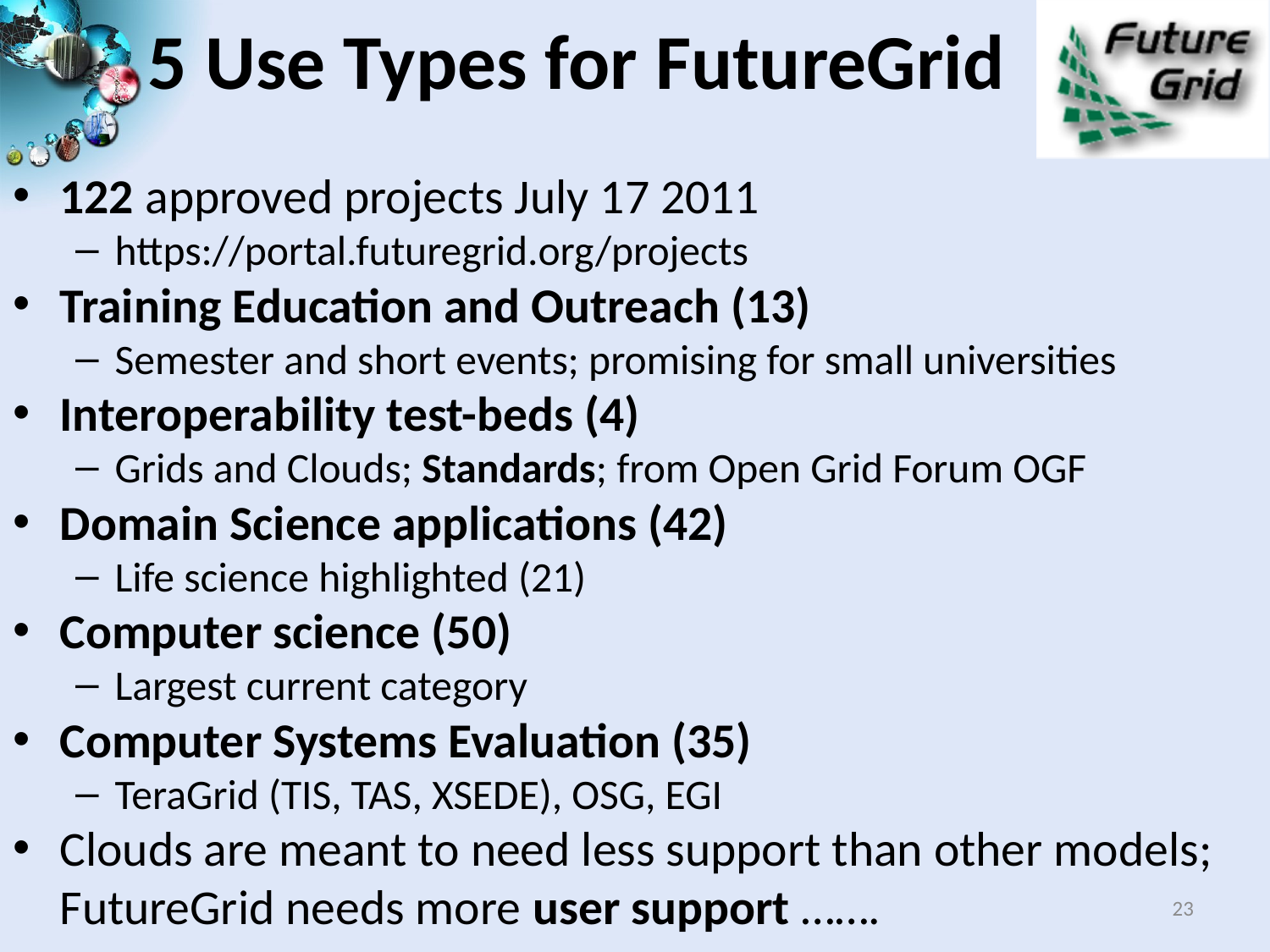

# 5 Use Types for FutureGrid
122 approved projects July 17 2011
https://portal.futuregrid.org/projects
Training Education and Outreach (13)
Semester and short events; promising for small universities
Interoperability test-beds (4)
Grids and Clouds; Standards; from Open Grid Forum OGF
Domain Science applications (42)
Life science highlighted (21)
Computer science (50)
Largest current category
Computer Systems Evaluation (35)
TeraGrid (TIS, TAS, XSEDE), OSG, EGI
Clouds are meant to need less support than other models; FutureGrid needs more user support …….
23